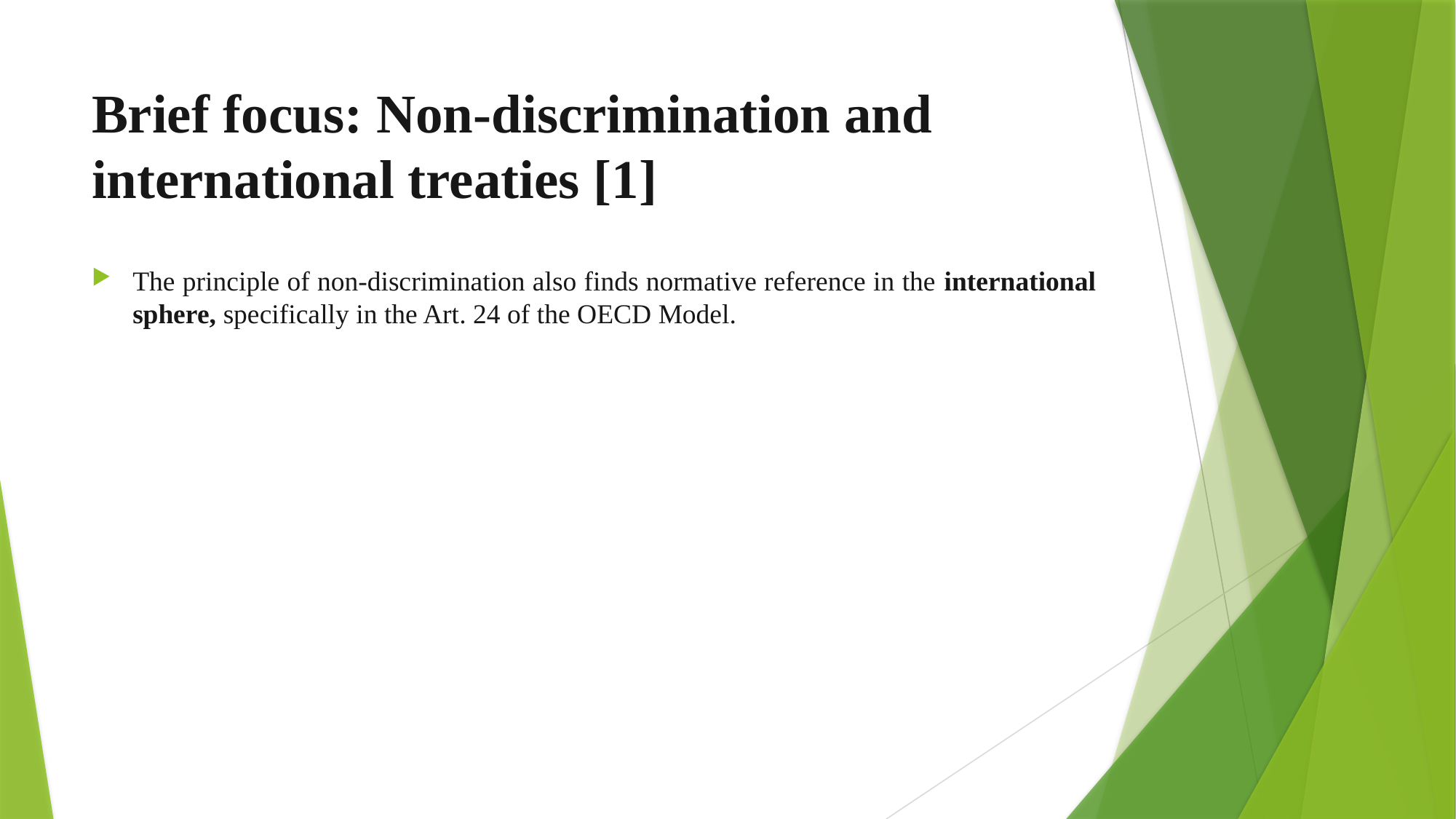

# Brief focus: Non-discrimination and international treaties [1]
The principle of non-discrimination also finds normative reference in the international sphere, specifically in the Art. 24 of the OECD Model.